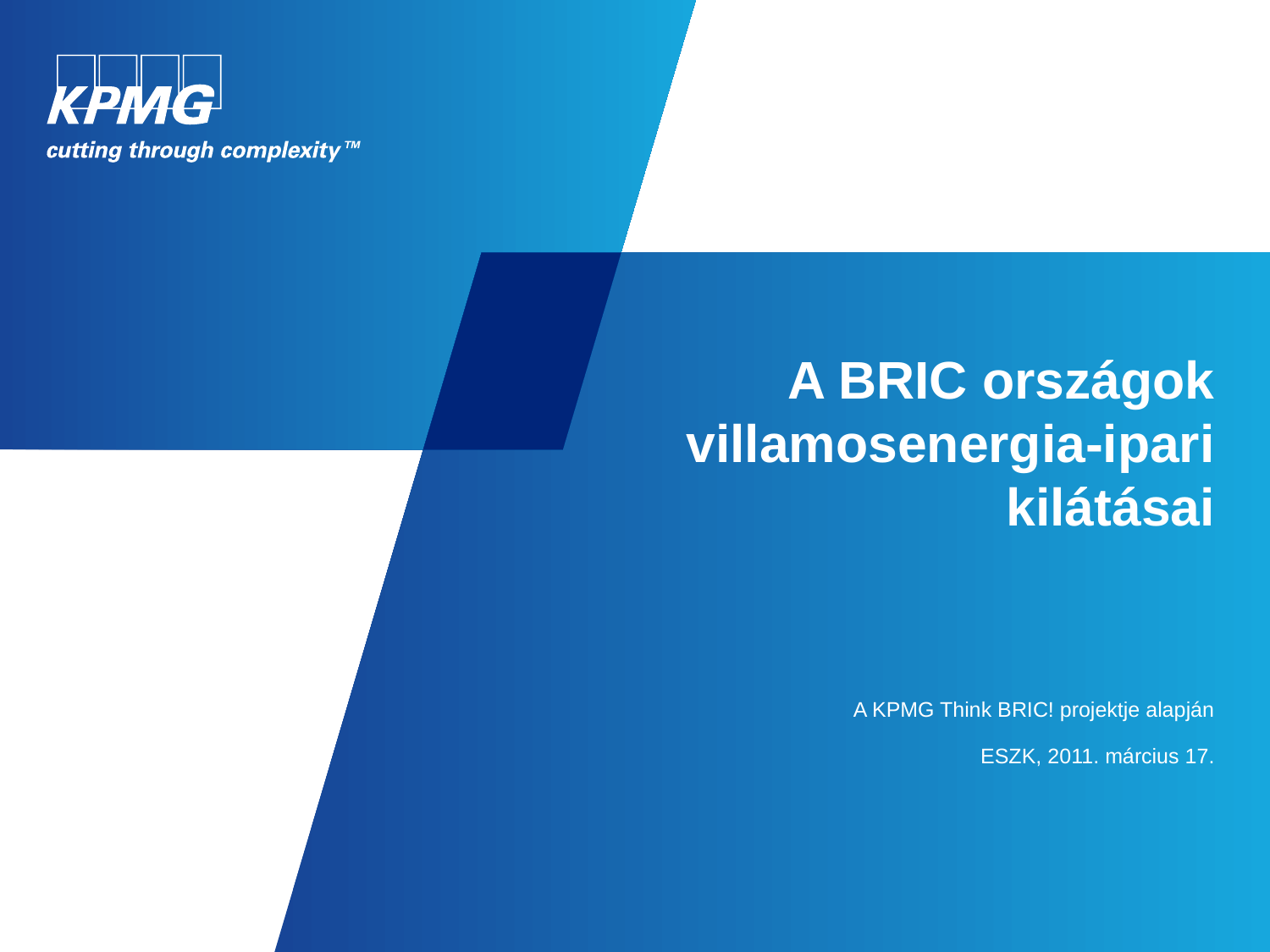

# A BRIC országok villamosenergia-ipari kilátásai
A KPMG Think BRIC! projektje alapján
ESZK, 2011. március 17.